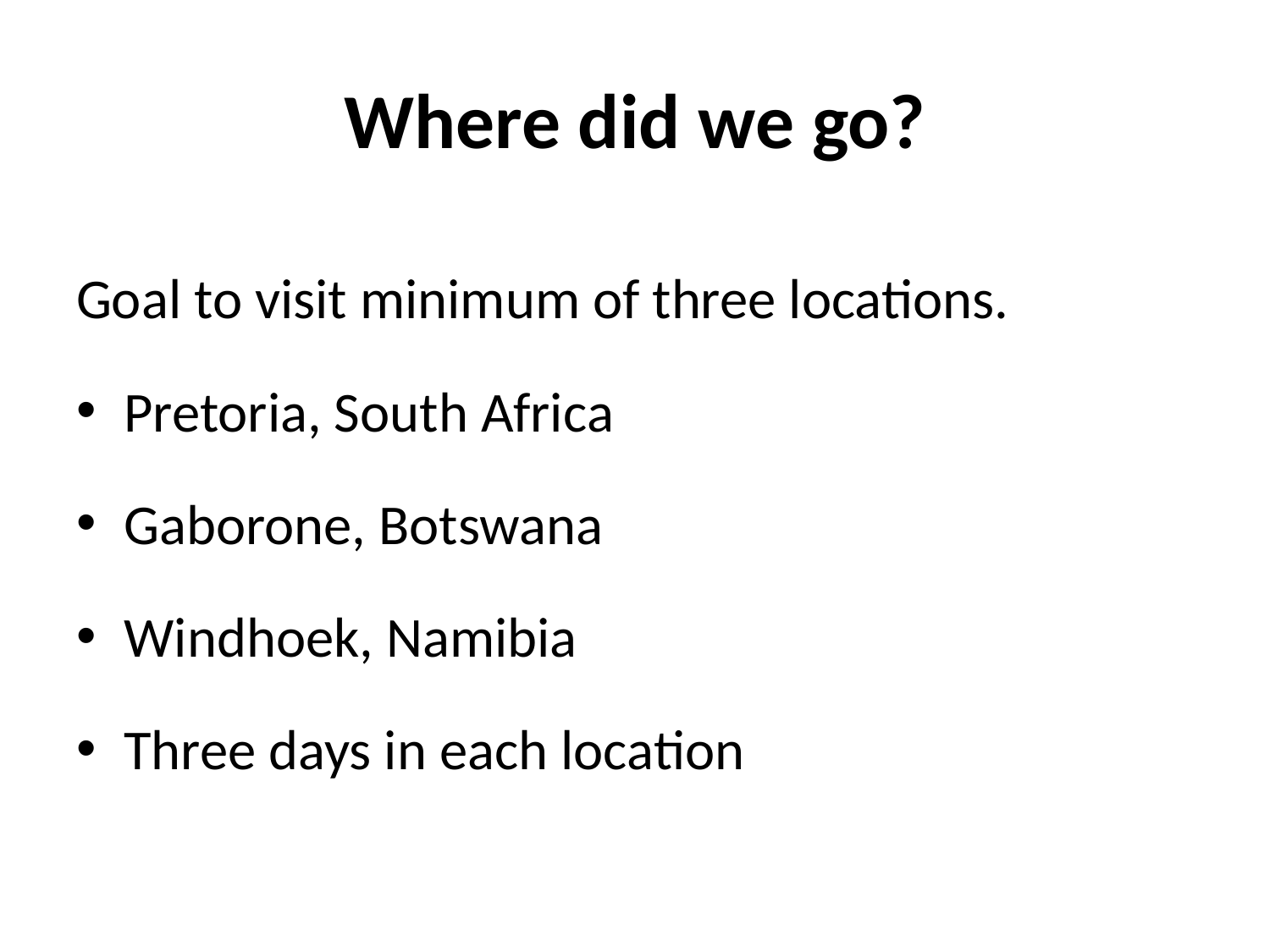

# Where did we go?
Goal to visit minimum of three locations.
Pretoria, South Africa
Gaborone, Botswana
Windhoek, Namibia
Three days in each location